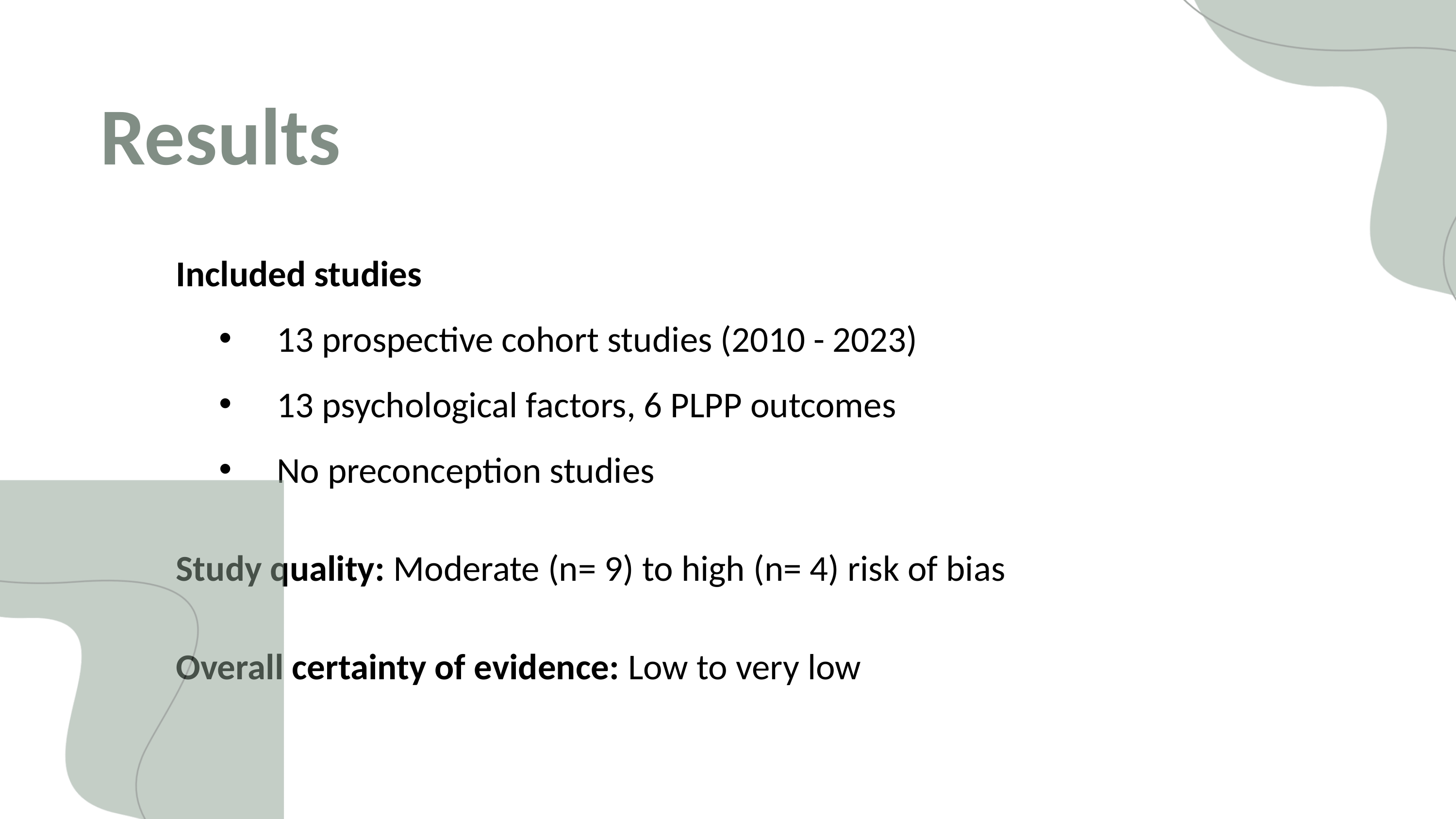

Results
Included studies
13 prospective cohort studies (2010 - 2023)
13 psychological factors, 6 PLPP outcomes
No preconception studies

Study quality: Moderate (n= 9) to high (n= 4) risk of bias

Overall certainty of evidence: Low to very low